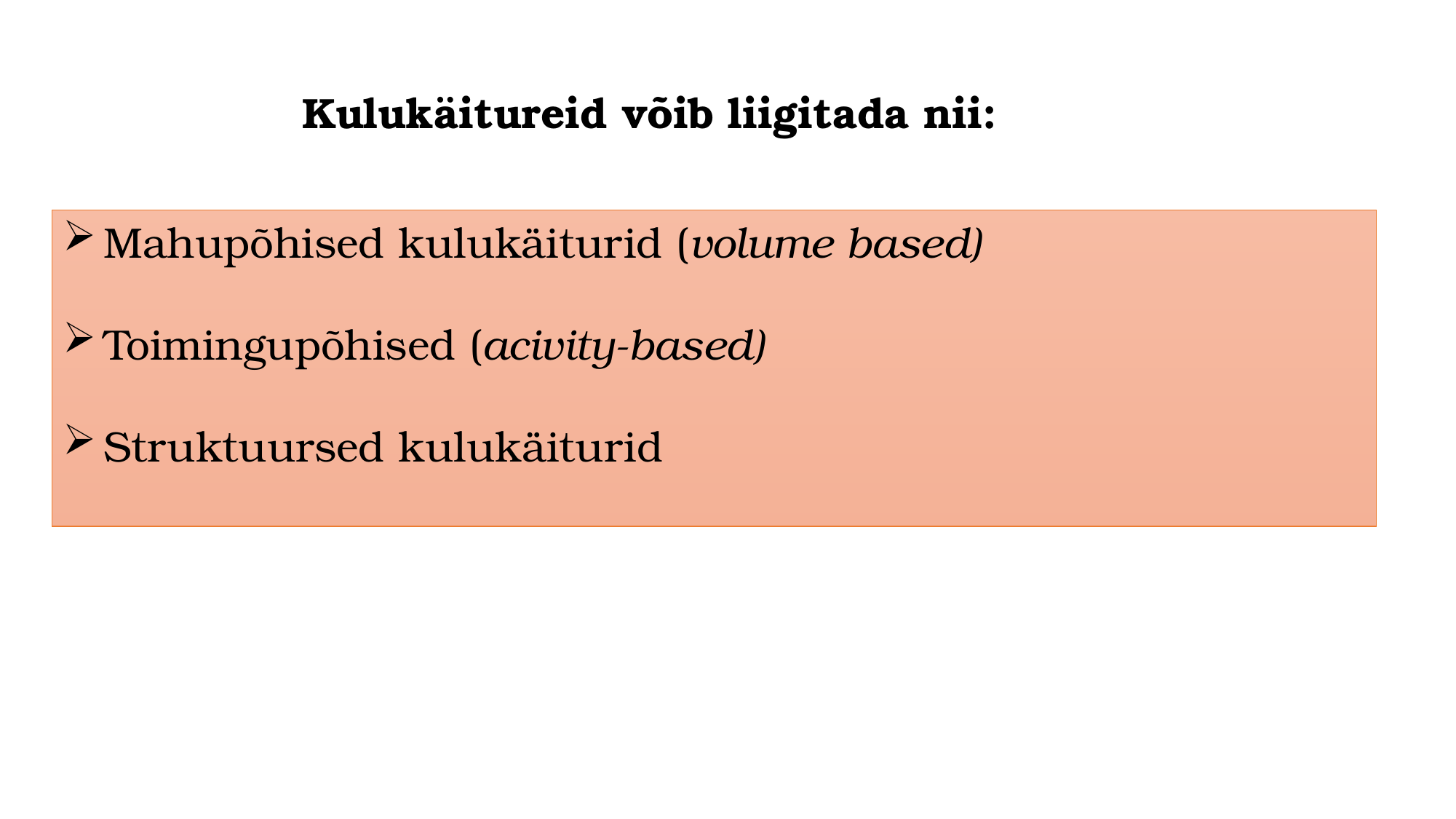

Kulukäitureid võib liigitada nii:
Mahupõhised kulukäiturid (volume based)

Toimingupõhised (acivity-based)

Struktuursed kulukäiturid